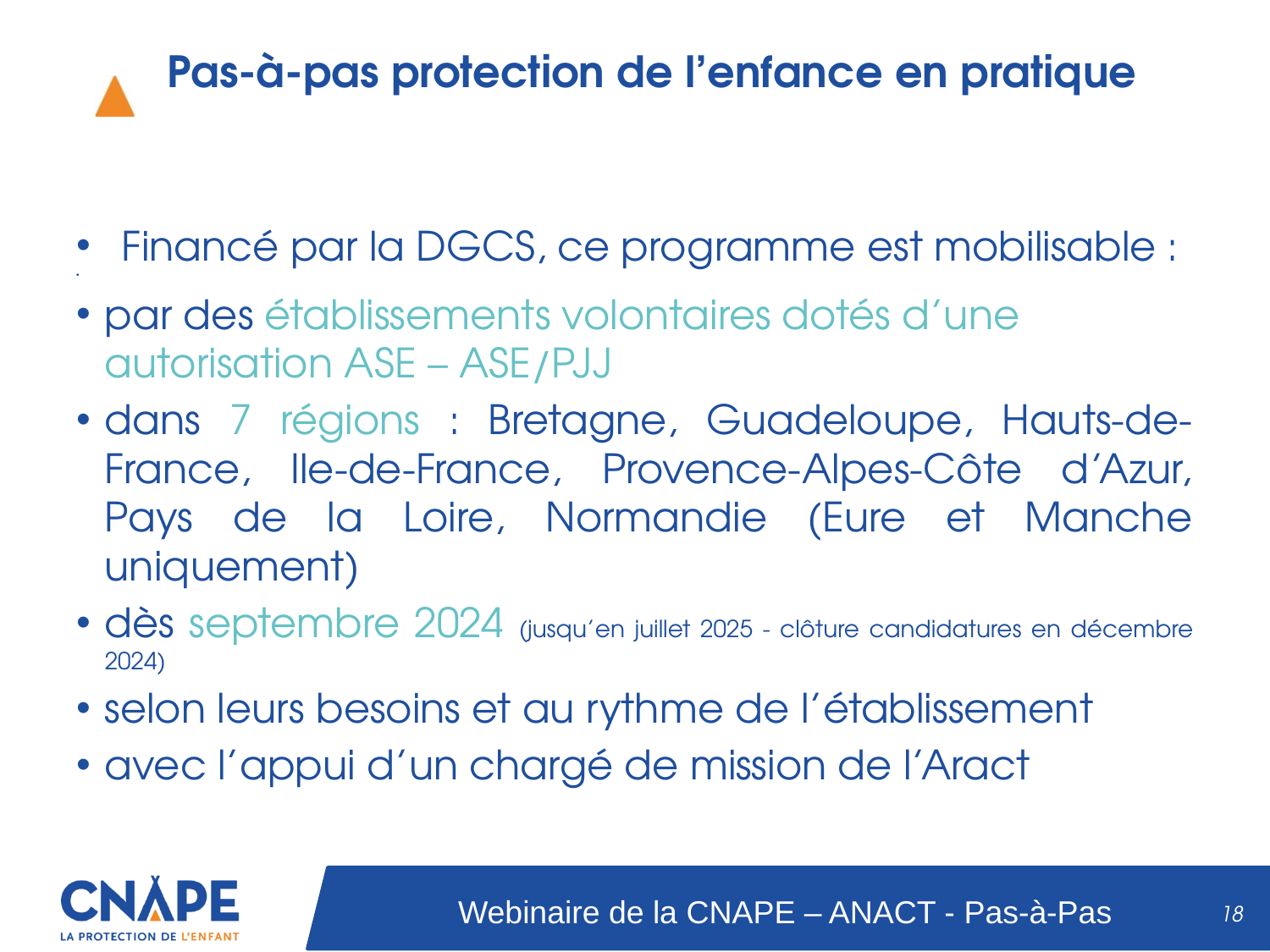

# Pas-à-pas protection de l’enfance en pratique
Financé par la DGCS, ce programme est mobilisable :

par des établissements volontaires dotés d’une autorisation ASE – ASE/PJJ
dans 7 régions : Bretagne, Guadeloupe, Hauts-de-France, Ile-de-France, Provence-Alpes-Côte d’Azur, Pays de la Loire, Normandie (Eure et Manche uniquement)
dès septembre 2024 (jusqu’en juillet 2025 - clôture candidatures en décembre 2024)
selon leurs besoins et au rythme de l’établissement
avec l’appui d’un chargé de mission de l’Aract
18